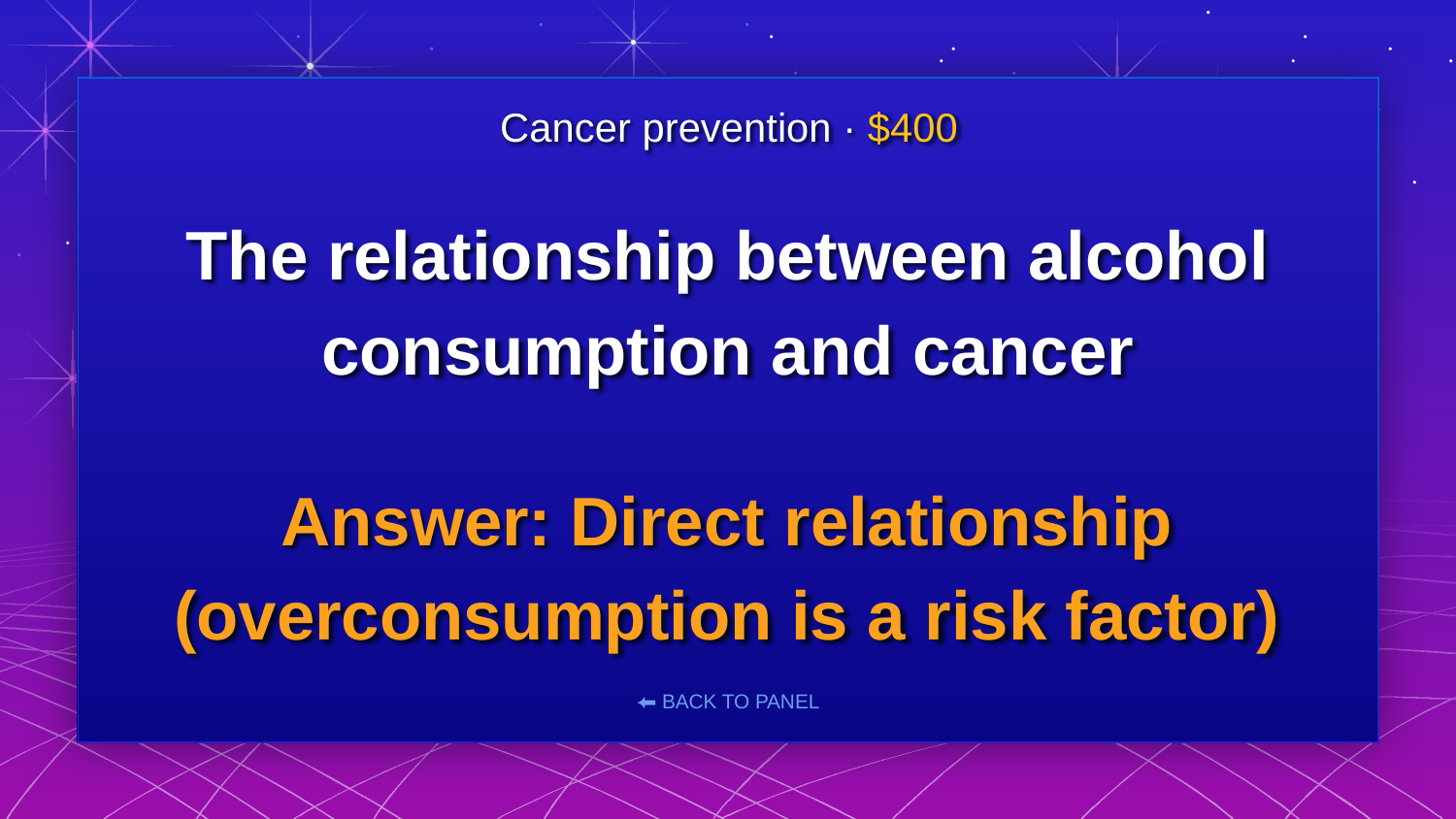

Cancer prevention · $400
# The relationship between alcohol consumption and cancer
Answer: Direct relationship (overconsumption is a risk factor)